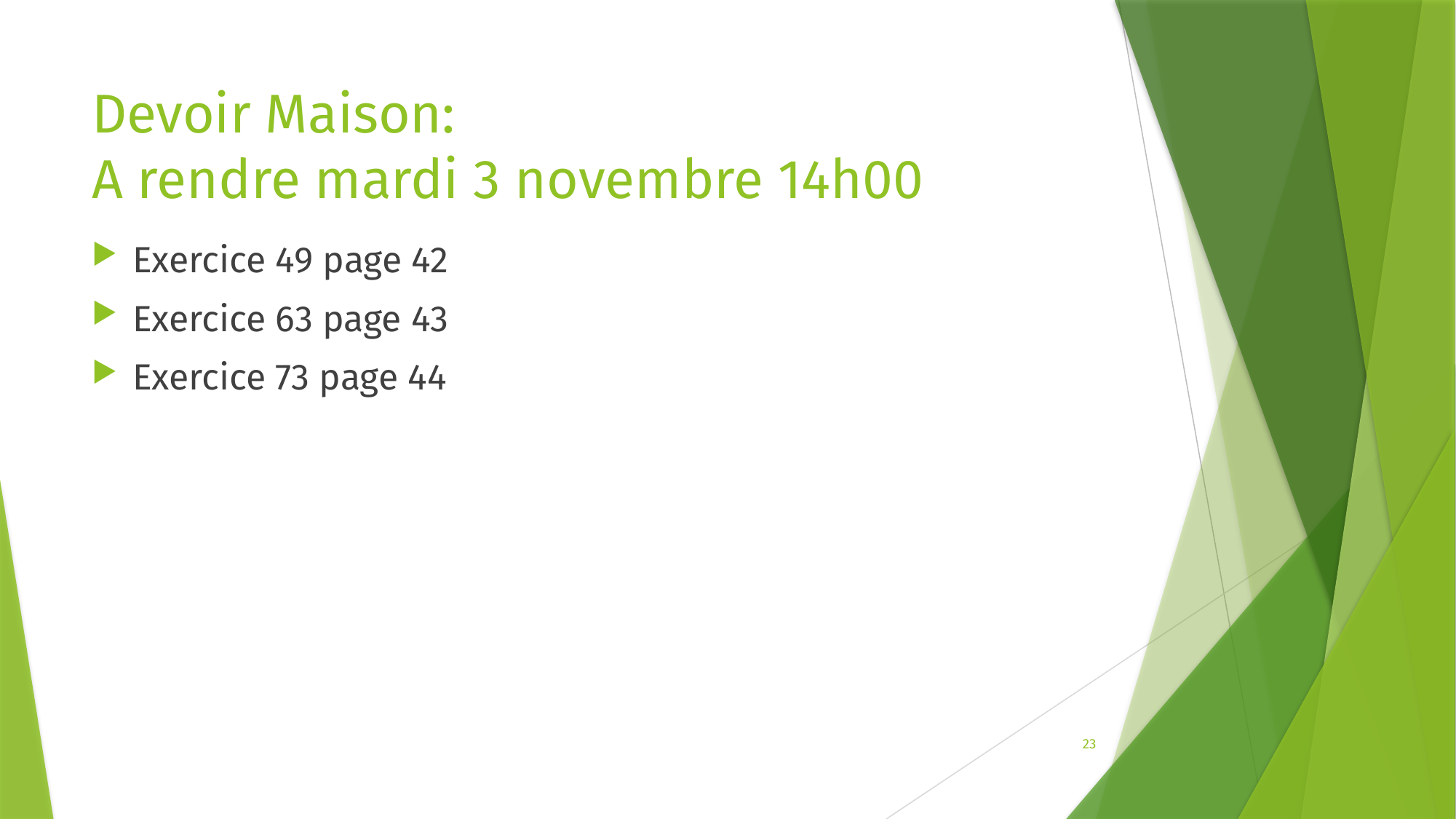

# Devoir Maison: A rendre mardi 3 novembre 14h00
Exercice 49 page 42
Exercice 63 page 43
Exercice 73 page 44
23